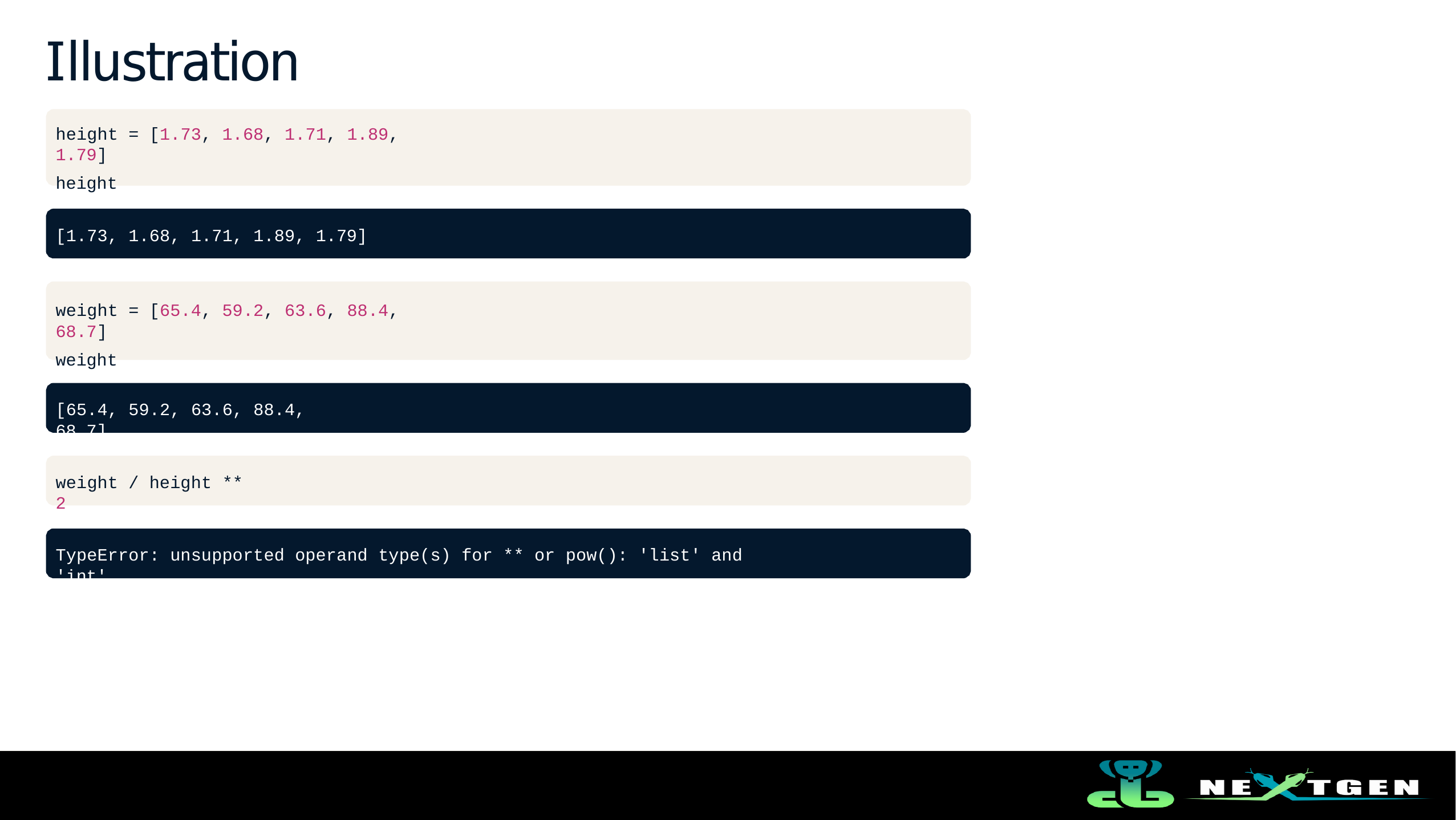

# Illustration

height = [1.73, 1.68, 1.71, 1.89, 1.79]
height

[1.73, 1.68, 1.71, 1.89, 1.79]

weight = [65.4, 59.2, 63.6, 88.4, 68.7]
weight

[65.4, 59.2, 63.6, 88.4, 68.7]

weight / height ** 2

TypeError: unsupported operand type(s) for ** or pow(): 'list' and 'int'